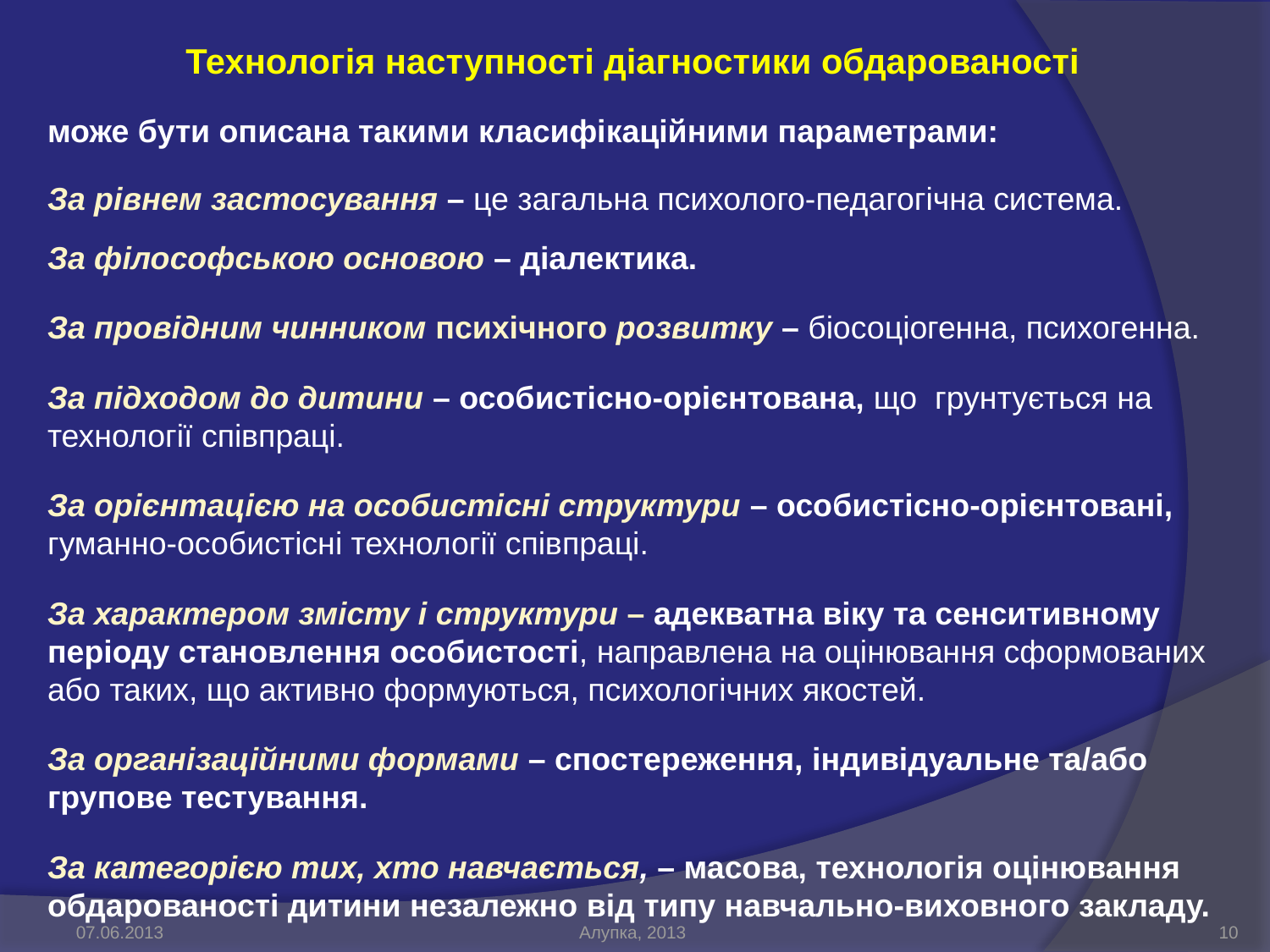

Технологія наступності діагностики обдарованості
може бути описана такими класифікаційними параметрами:
За рівнем застосування – це загальна психолого-педагогічна система.
За філософською основою – діалектика.
За провідним чинником психічного розвитку – біосоціогенна, психогенна.
За підходом до дитини – особистісно-орієнтована, що  грунтується на технології співпраці.
За орієнтацією на особистісні структури – особистісно-орієнтовані, гуманно-особистісні технології співпраці.
За характером змісту і структури – адекватна віку та сенситивному періоду становлення особистості, направлена на оцінювання сформованих або таких, що активно формуються, психологічних якостей.
За організаційними формами – спостереження, індивідуальне та/або групове тестування.
За категорією тих, хто навчається, – масова, технологія оцінювання обдарованості дитини незалежно від типу навчально-виховного закладу.
07.06.2013
Алупка, 2013
10